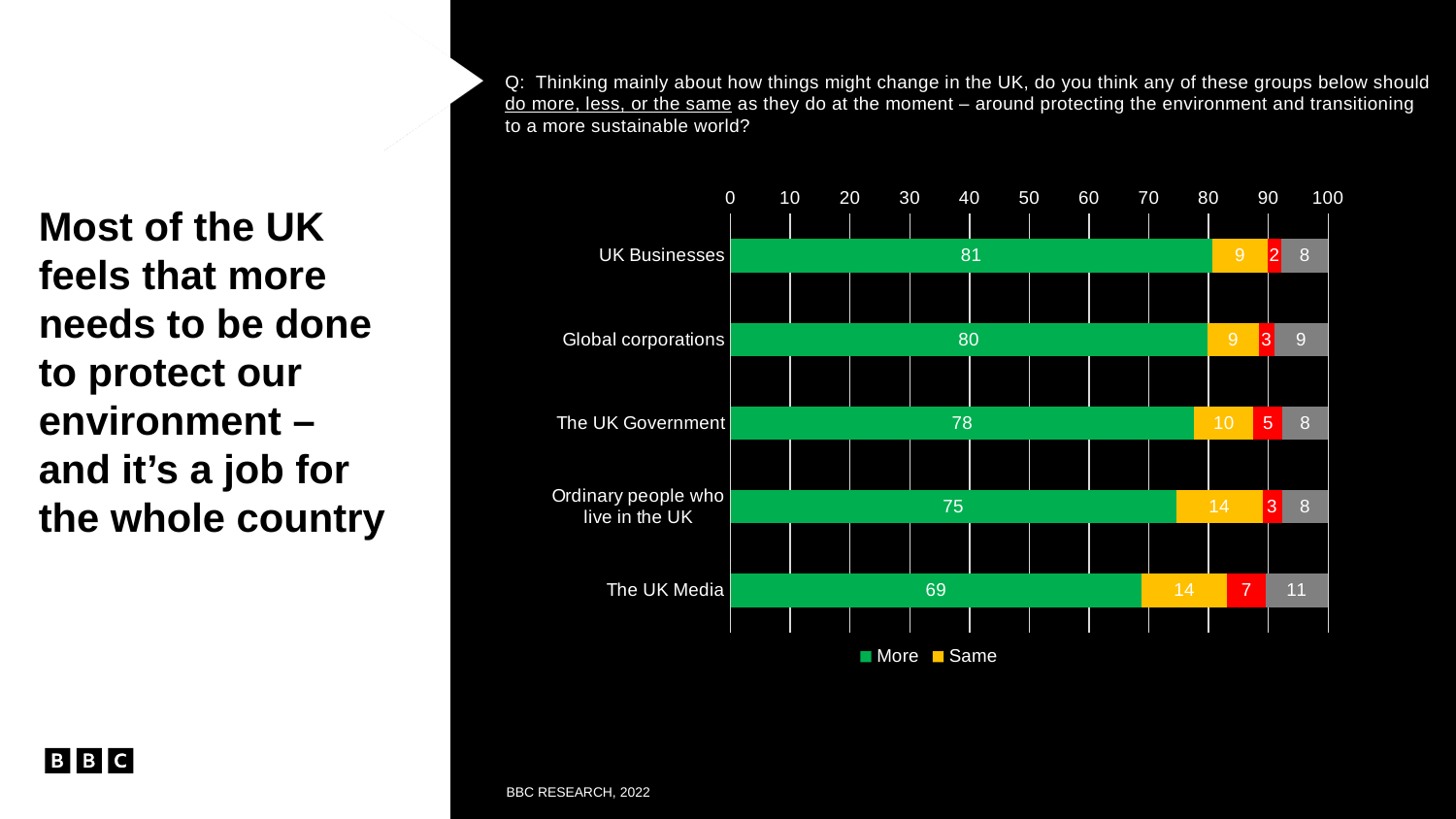

Q:  Thinking mainly about how things might change in the UK, do you think any of these groups below should do more, less, or the same as they do at the moment – around protecting the environment and transitioning to a more sustainable world?

### Chart

| Category | More | Same | Less | Don't know |
|---|---|---|---|---|
| UK Businesses | 80.6 | 9.3 | 2.3 | 7.8 |
| Global corporations | 79.8 | 8.6 | 2.6 | 9.2 |
| The UK Government | 77.6 | 9.9 | 4.9 | 7.6 |
| Ordinary people who live in the UK | 74.6 | 14.4 | 3.3 | 7.8 |
| The UK Media | 68.8 | 14.3 | 6.5 | 10.5 |
Most of the UK feels that more needs to be done to protect our environment – and it’s a job for the whole country
BBC RESEARCH, 2022